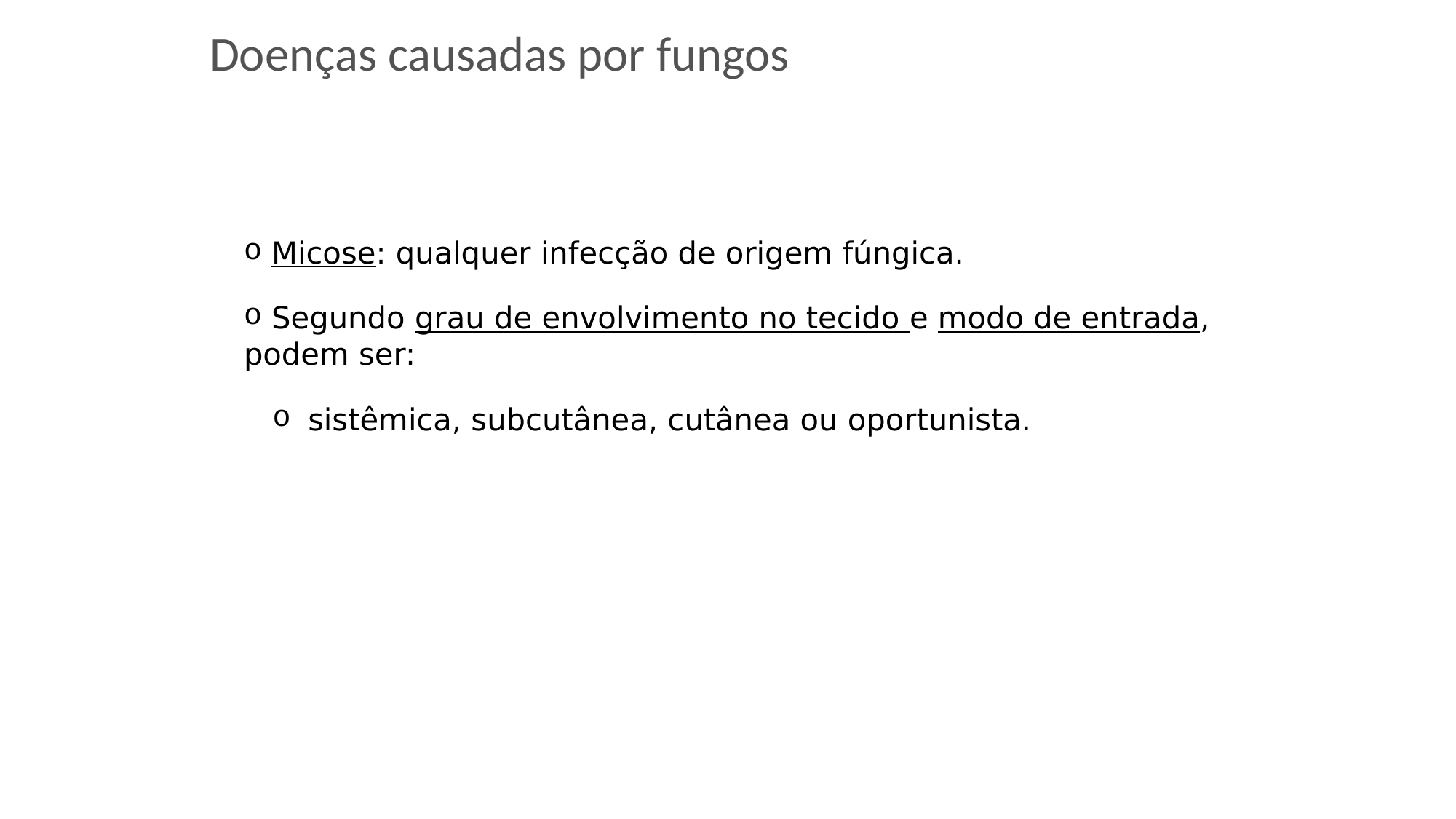

Doenças causadas por fungos
 Micose: qualquer infecção de origem fúngica.
 Segundo grau de envolvimento no tecido e modo de entrada, podem ser:
 sistêmica, subcutânea, cutânea ou oportunista.